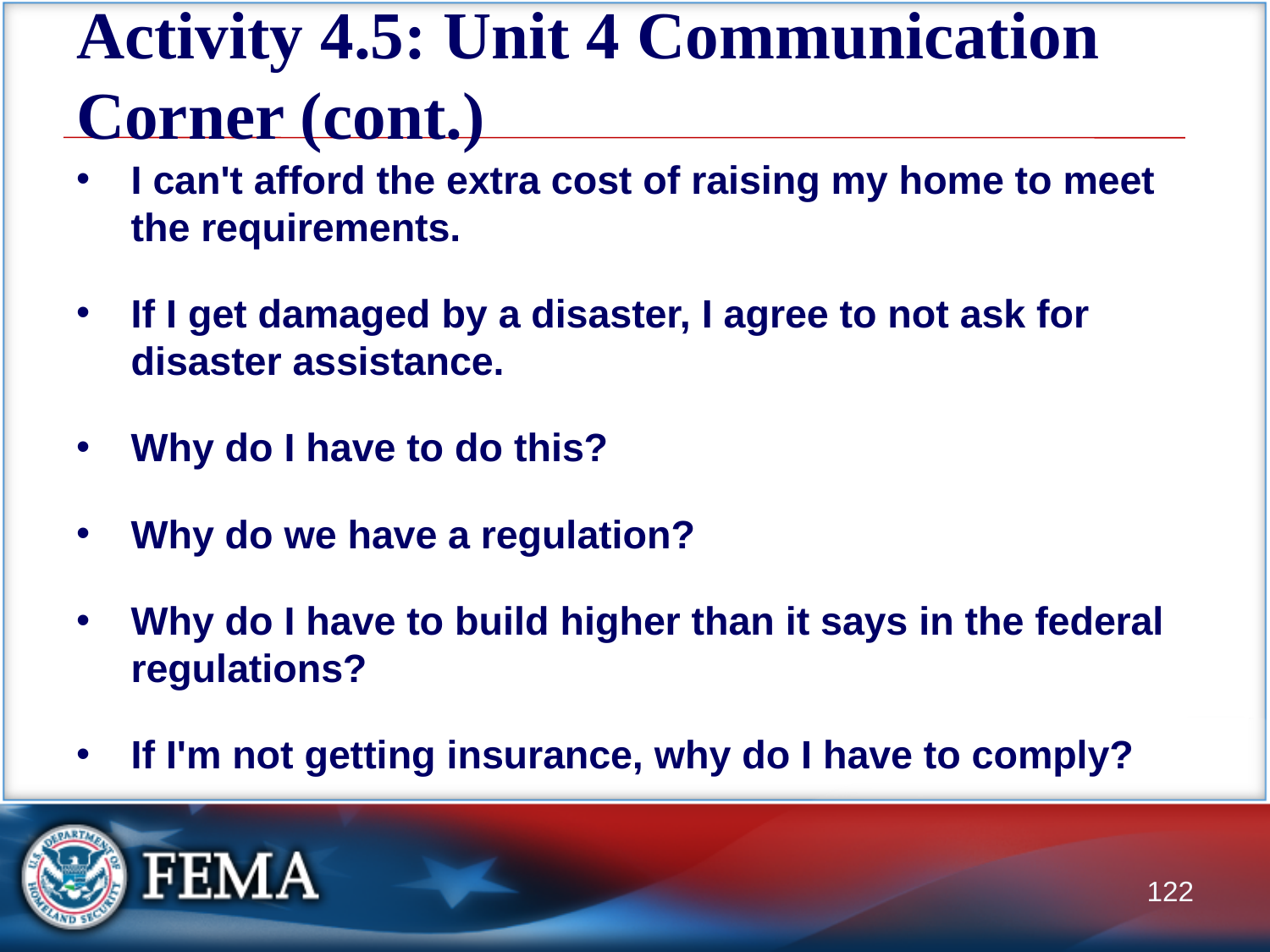

# Activity 4.5: Unit 4 Communication Corner (cont.)
I can't afford the extra cost of raising my home to meet the requirements.
If I get damaged by a disaster, I agree to not ask for disaster assistance.
Why do I have to do this?
Why do we have a regulation?
Why do I have to build higher than it says in the federal regulations?
If I'm not getting insurance, why do I have to comply?
122